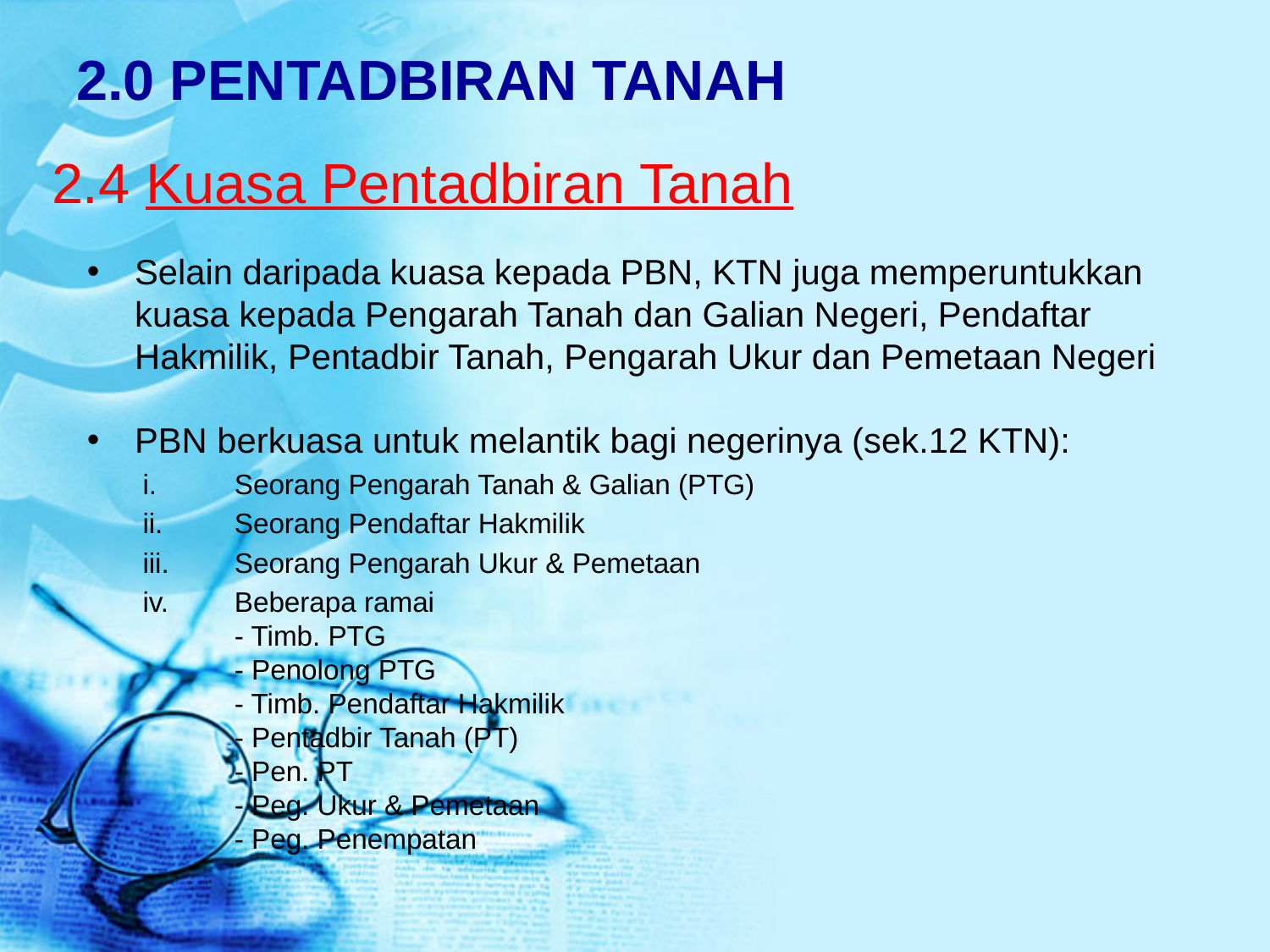

2.0 PENTADBIRAN TANAH
2.4 Kuasa Pentadbiran Tanah
Selain daripada kuasa kepada PBN, KTN juga memperuntukkan kuasa kepada Pengarah Tanah dan Galian Negeri, Pendaftar Hakmilik, Pentadbir Tanah, Pengarah Ukur dan Pemetaan Negeri

PBN berkuasa untuk melantik bagi negerinya (sek.12 KTN):
Seorang Pengarah Tanah & Galian (PTG)
Seorang Pendaftar Hakmilik
Seorang Pengarah Ukur & Pemetaan
Beberapa ramai
- Timb. PTG
- Penolong PTG
- Timb. Pendaftar Hakmilik
- Pentadbir Tanah (PT)
- Pen. PT
- Peg. Ukur & Pemetaan
- Peg. Penempatan